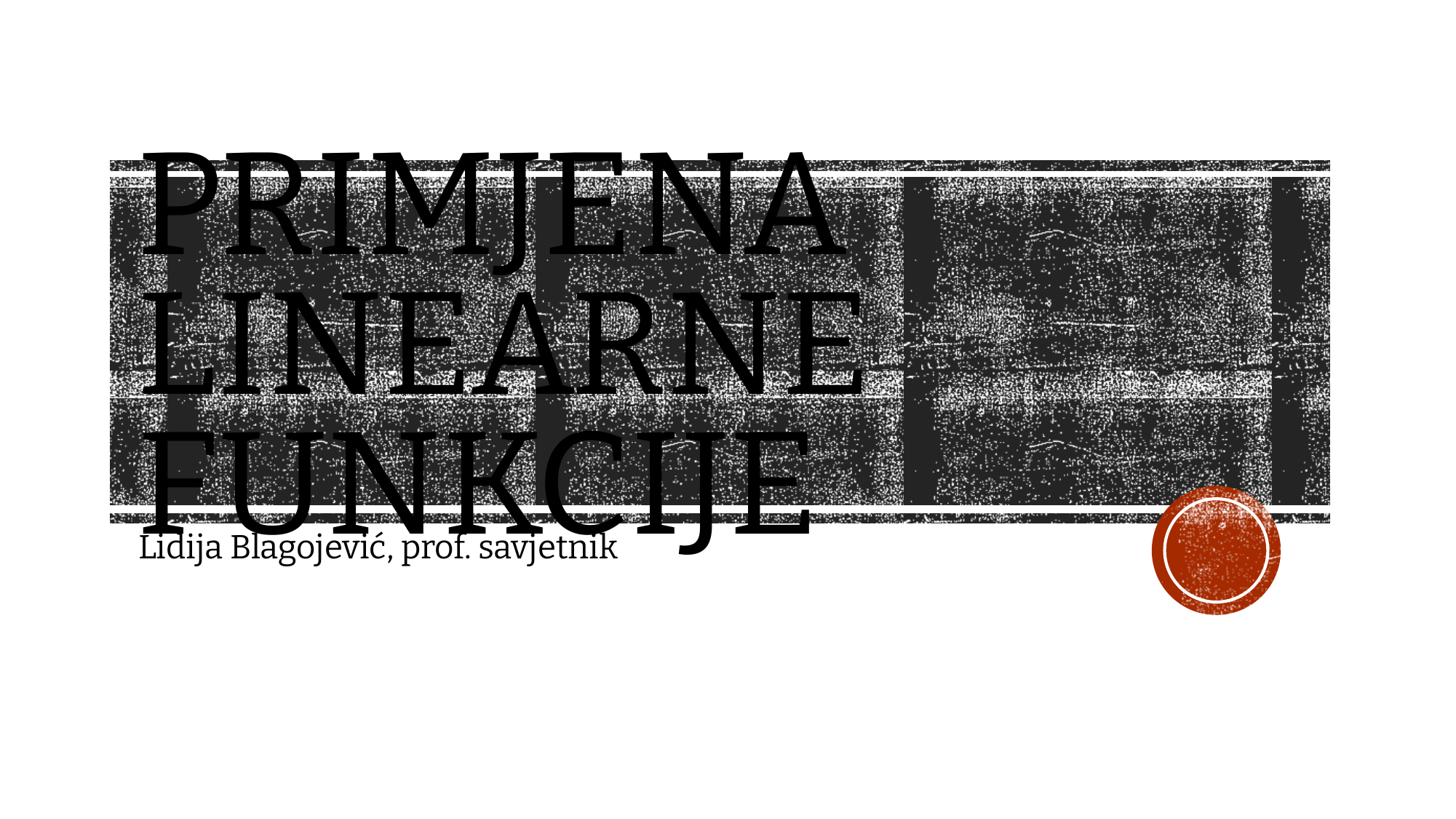

# Primjena linearne funkcije
Lidija Blagojević, prof. savjetnik